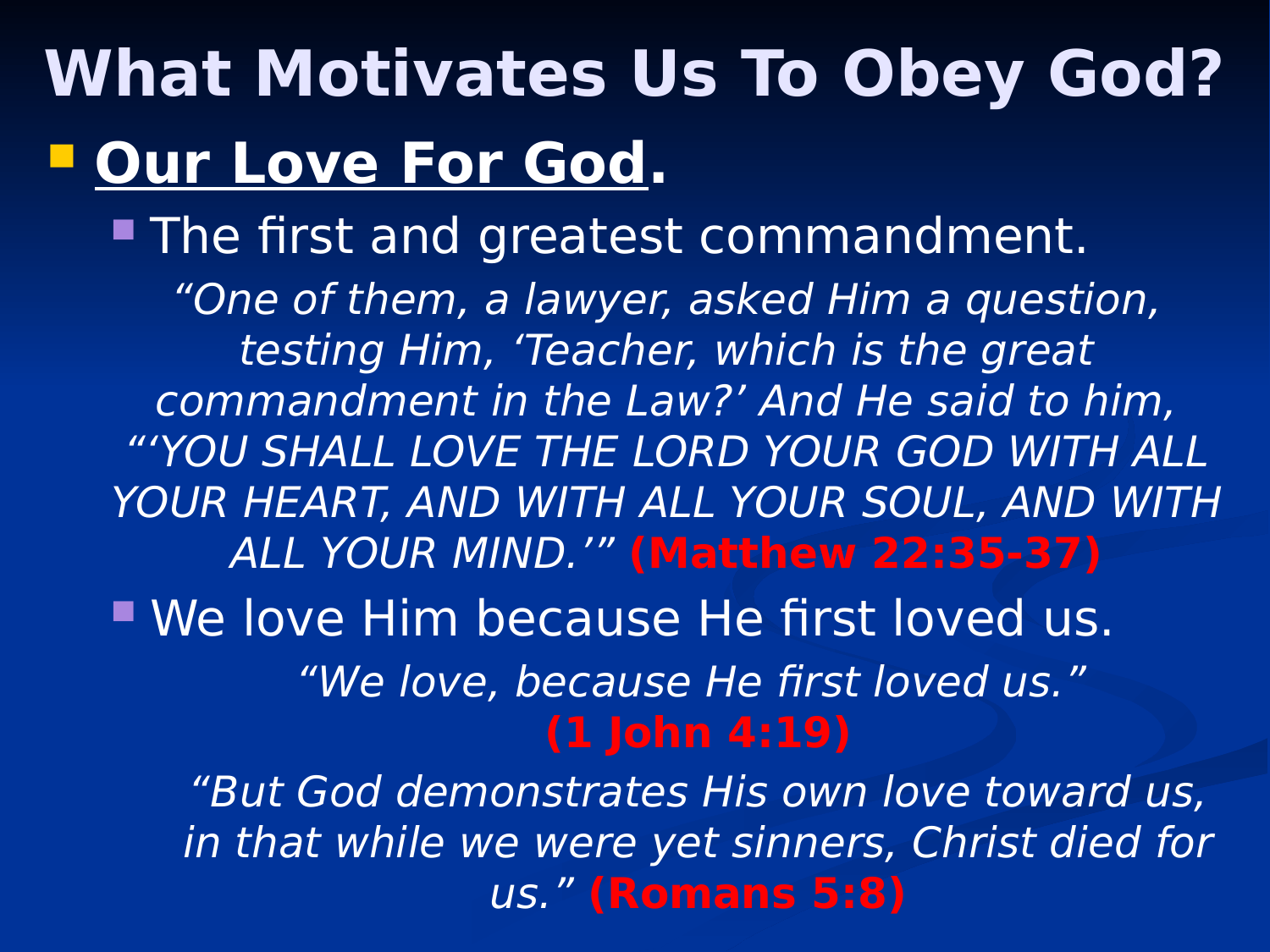

# What Motivates Us To Obey God?
Our Love For God.
The first and greatest commandment.
“One of them, a lawyer, asked Him a question, testing Him, ‘Teacher, which is the great commandment in the Law?’ And He said to him, “‘You shall love the Lord your God with all your heart, and with all your soul, and with all your mind.’” (Matthew 22:35-37)
We love Him because He first loved us.
“We love, because He first loved us.”
(1 John 4:19)
“But God demonstrates His own love toward us, in that while we were yet sinners, Christ died for us.” (Romans 5:8)